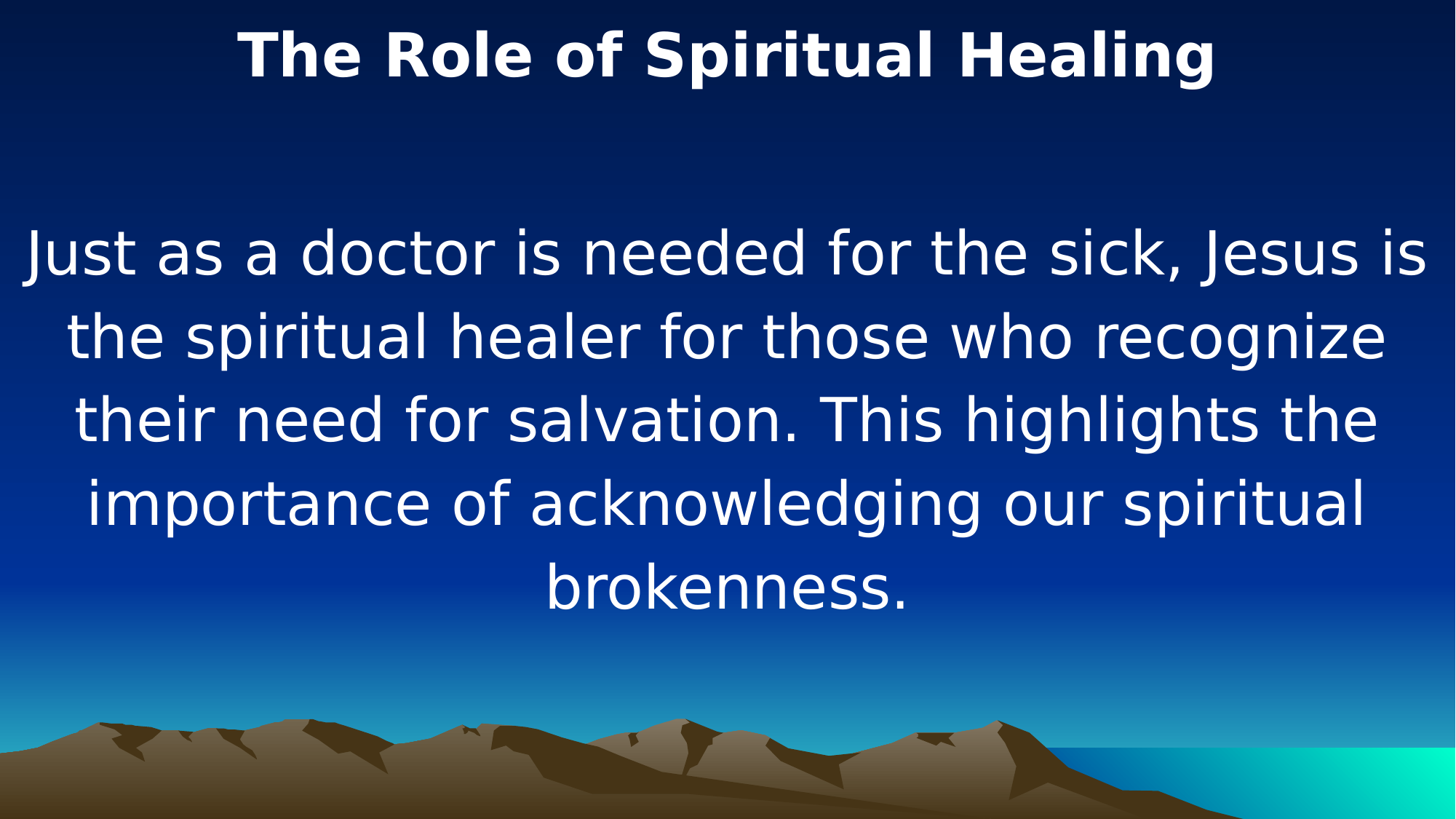

The Role of Spiritual Healing

Just as a doctor is needed for the sick, Jesus is the spiritual healer for those who recognize their need for salvation. This highlights the importance of acknowledging our spiritual brokenness.